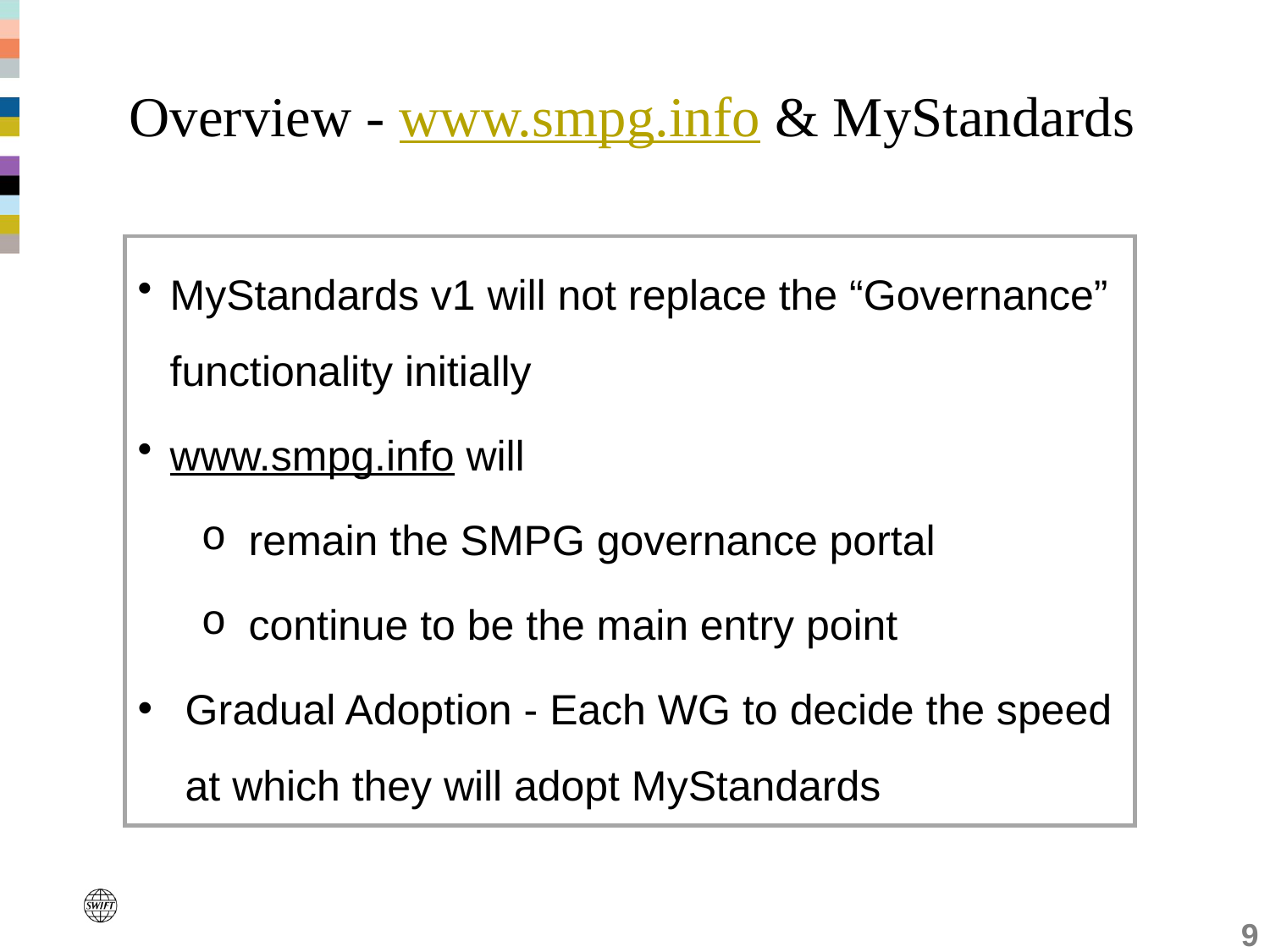

# Overview - www.smpg.info & MyStandards
MyStandards v1 will not replace the “Governance”  functionality initially
www.smpg.info will
remain the SMPG governance portal
continue to be the main entry point
Gradual Adoption - Each WG to decide the speed at which they will adopt MyStandards
9